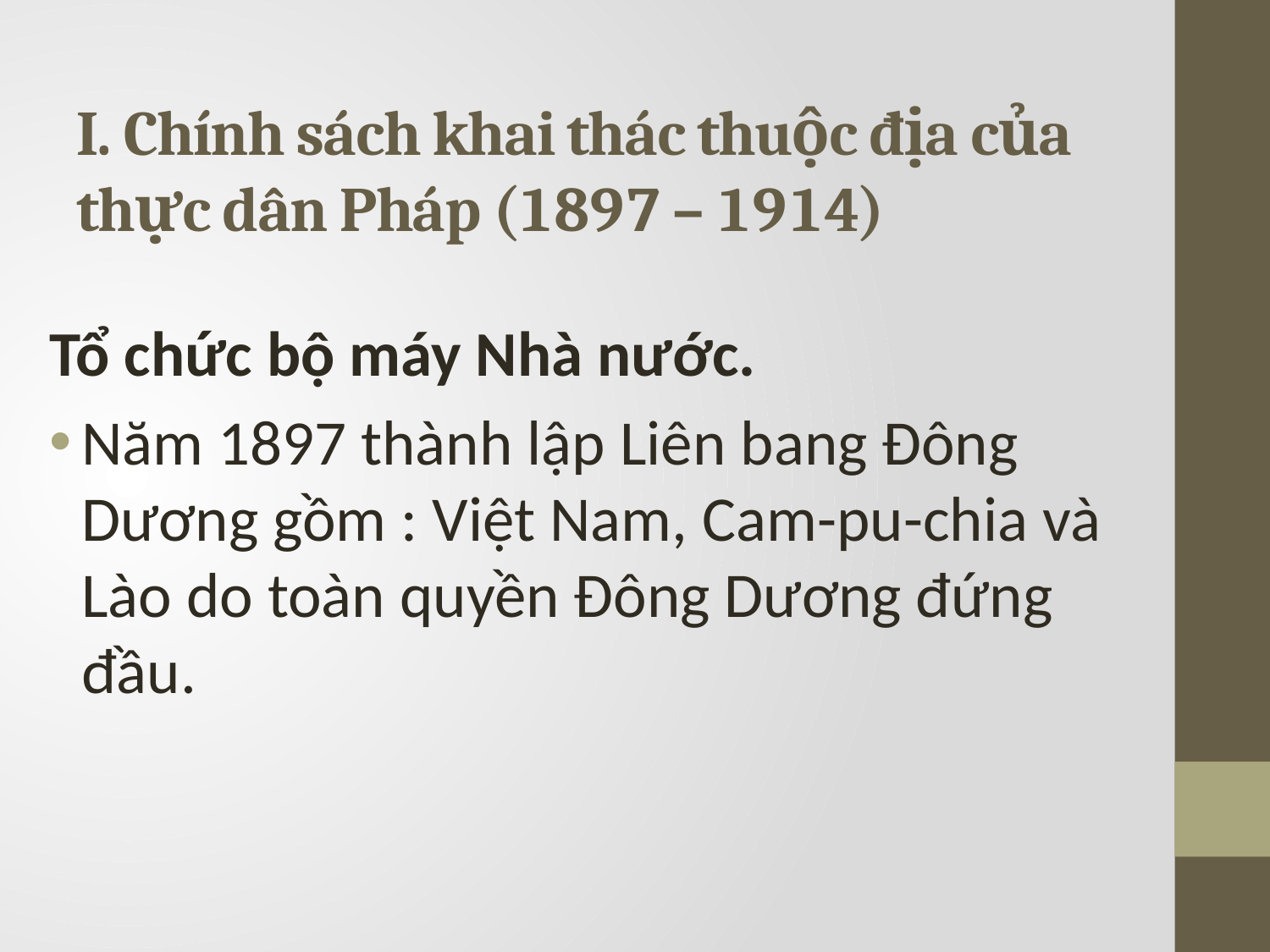

# I. Chính sách khai thác thuộc địa của thực dân Pháp (1897 – 1914)
Tổ chức bộ máy Nhà nước.
Năm 1897 thành lập Liên bang Đông Dương gồm : Việt Nam, Cam-pu-chia và Lào do toàn quyền Đông Dương đứng đầu.